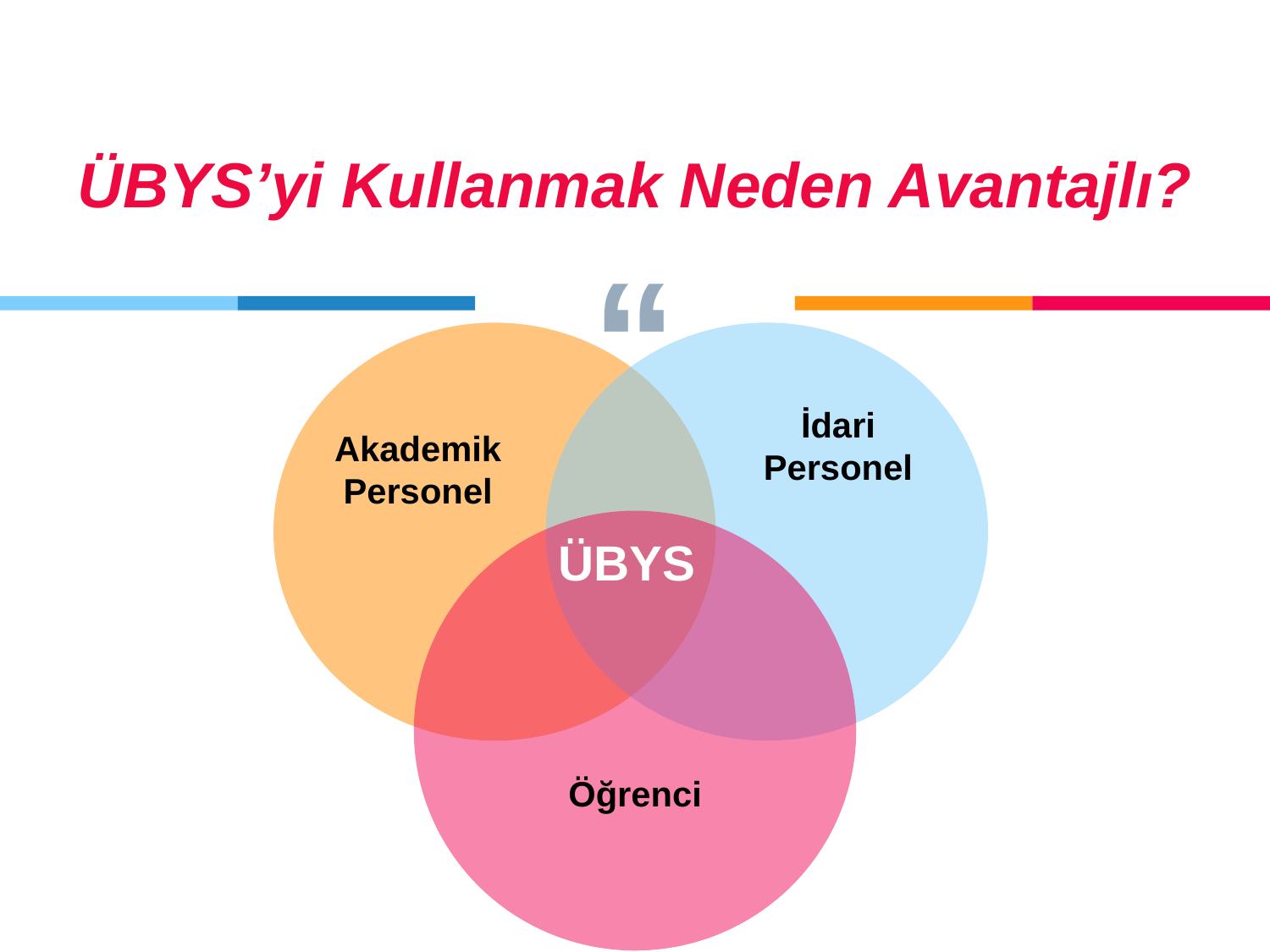

ÜBYS’yi Kullanmak Neden Avantajlı?

İdari Personel
Akademik Personel

ÜBYS
Öğrenci